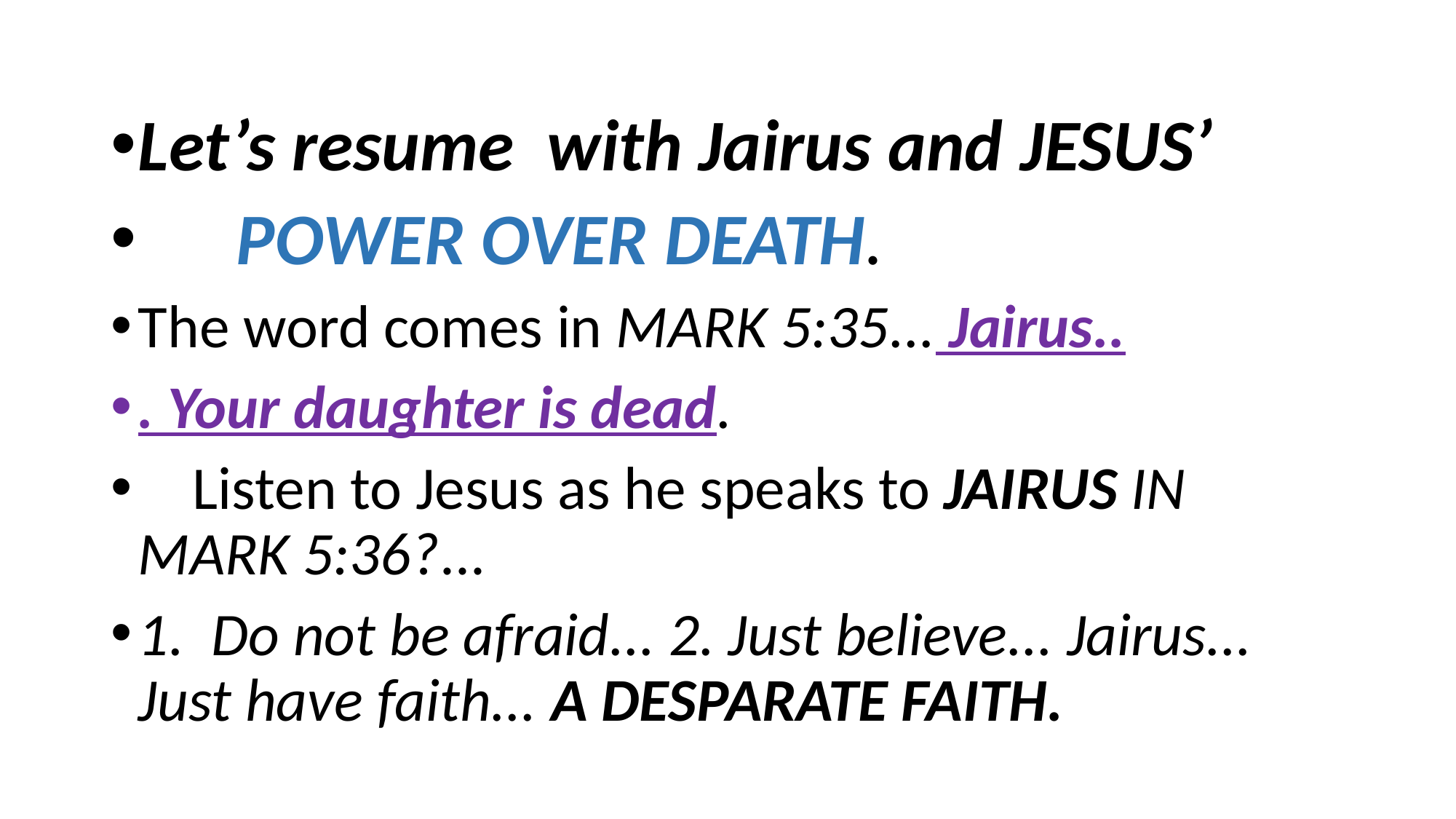

Let’s resume  with Jairus and Jesus’
      power over death.
The word comes in Mark 5:35... Jairus..
. Your daughter is dead.
    Listen to Jesus as he speaks to Jairus in Mark 5:36?...
1.  Do not be afraid... 2. Just believe... Jairus... Just have faith... A dEsparate faith.